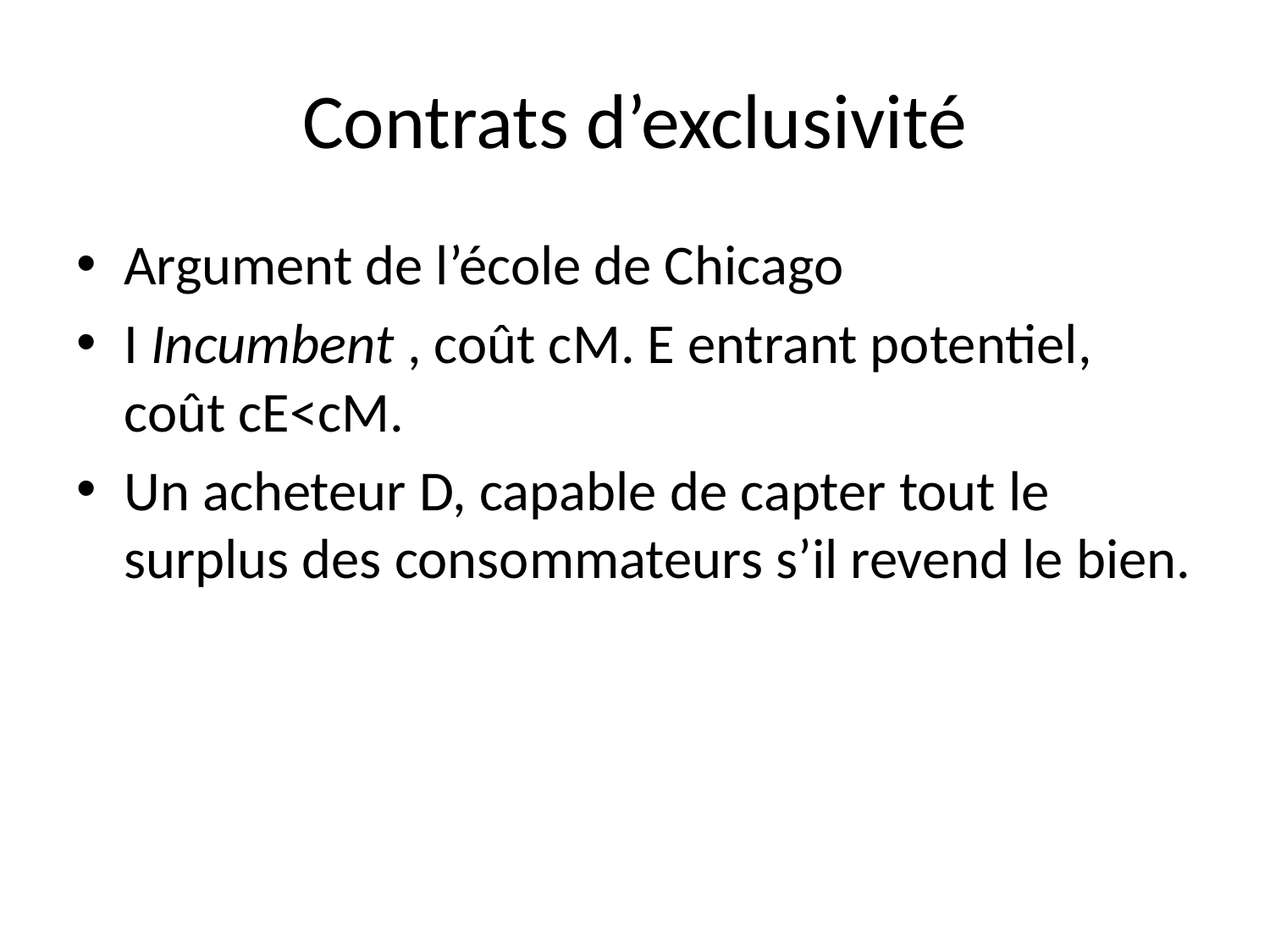

# Contrats d’exclusivité
Argument de l’école de Chicago
I Incumbent , coût cM. E entrant potentiel, coût cE<cM.
Un acheteur D, capable de capter tout le surplus des consommateurs s’il revend le bien.